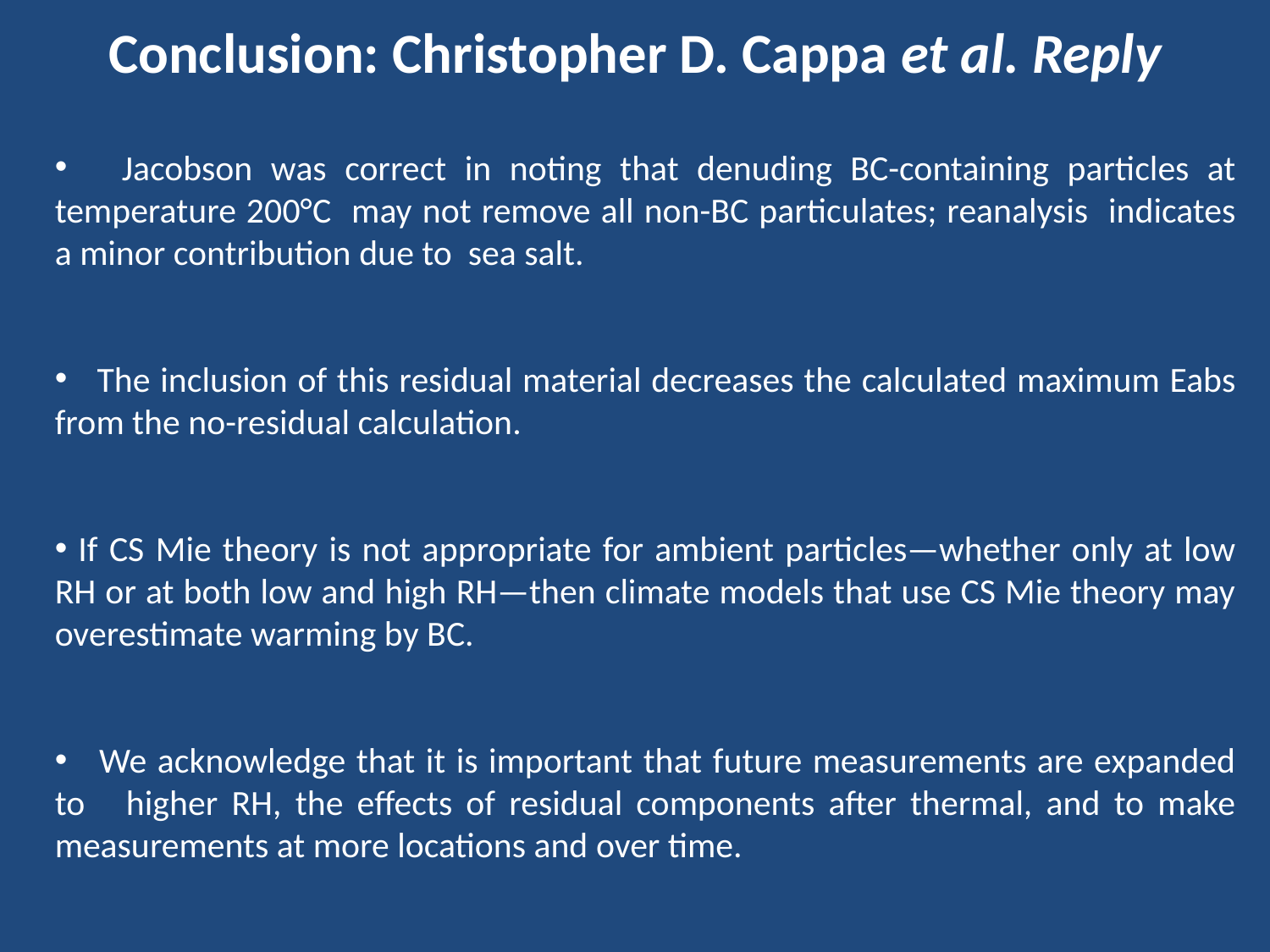

Detail response
Conclusion: Christopher D. Cappa et al. Reply
   Jacobson was correct in noting that denuding BC-containing particles at temperature 200°C  may not remove all non-BC particulates; reanalysis  indicates a minor contribution due to  sea salt.

   The inclusion of this residual material decreases the calculated maximum Eabs from the no-residual calculation.

 If CS Mie theory is not appropriate for ambient particles—whether only at low RH or at both low and high RH—then climate models that use CS Mie theory may overestimate warming by BC.

   We acknowledge that it is important that future measurements are expanded to   higher RH, the effects of residual components after thermal, and to make measurements at more locations and over time.